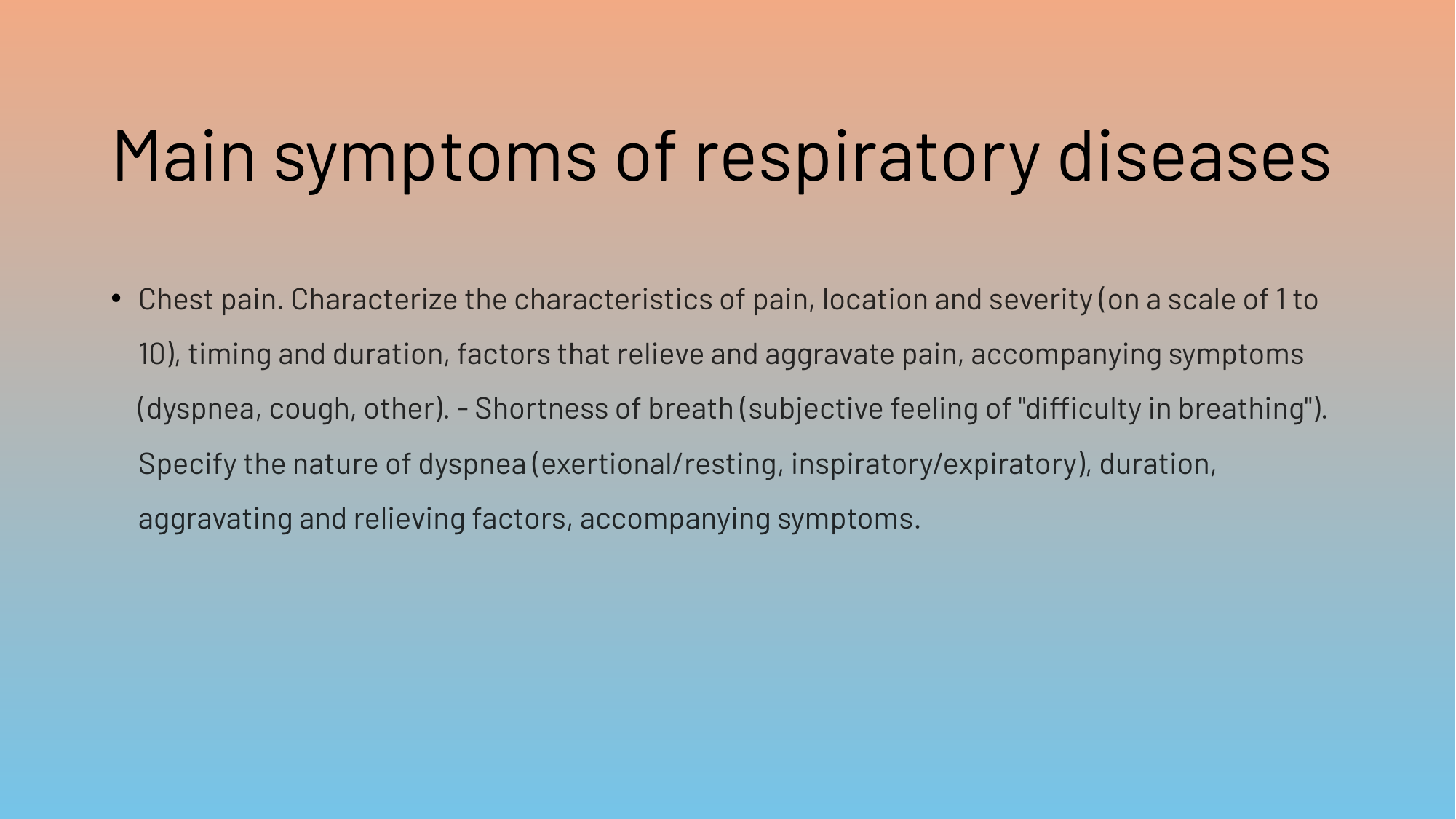

# Main symptoms of respiratory diseases
Chest pain. Characterize the characteristics of pain, location and severity (on a scale of 1 to 10), timing and duration, factors that relieve and aggravate pain, accompanying symptoms (dyspnea, cough, other). - Shortness of breath (subjective feeling of "difficulty in breathing"). Specify the nature of dyspnea (exertional/resting, inspiratory/expiratory), duration, aggravating and relieving factors, accompanying symptoms.